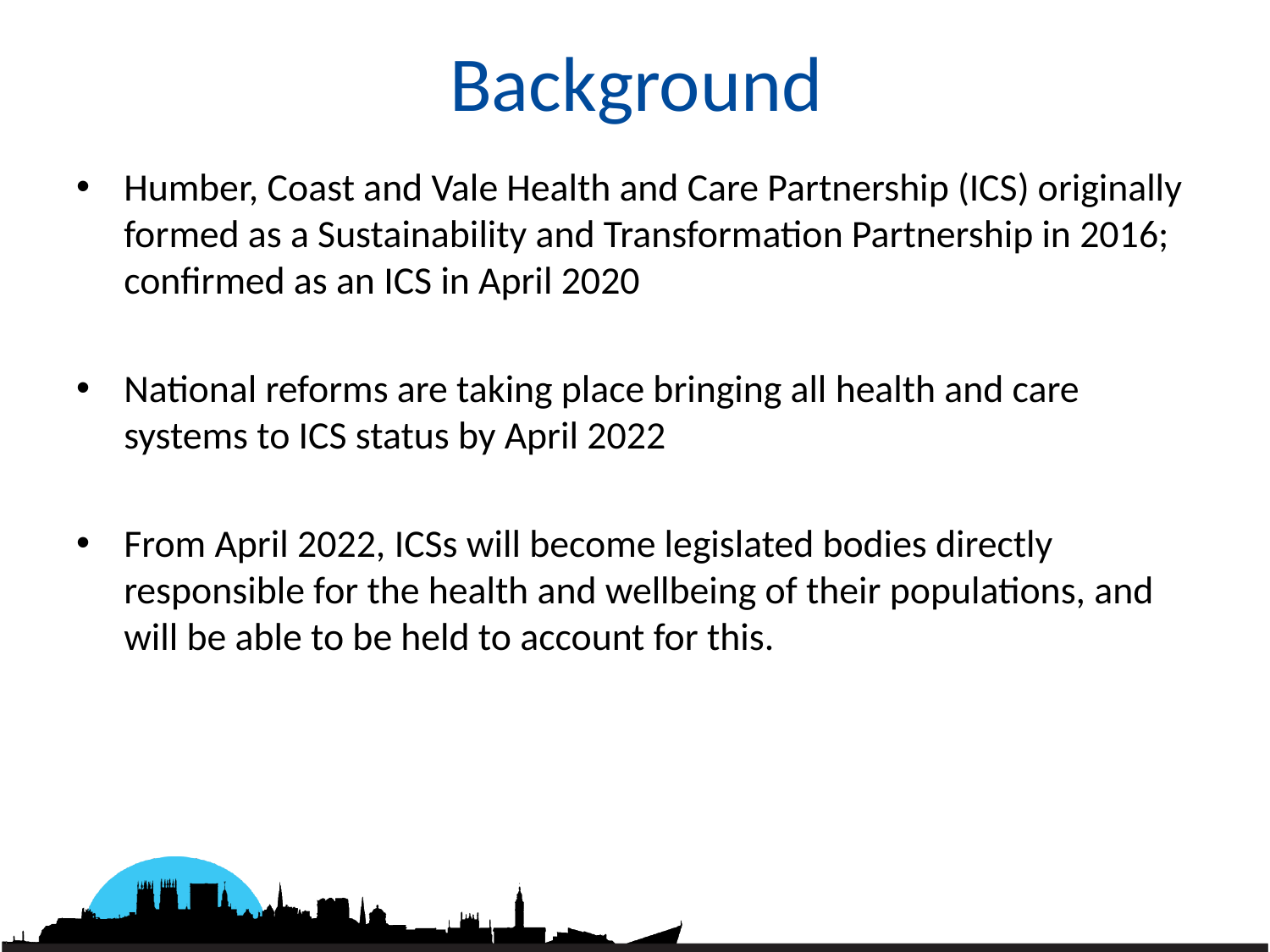

# Background
Humber, Coast and Vale Health and Care Partnership (ICS) originally formed as a Sustainability and Transformation Partnership in 2016; confirmed as an ICS in April 2020

National reforms are taking place bringing all health and care systems to ICS status by April 2022

From April 2022, ICSs will become legislated bodies directly responsible for the health and wellbeing of their populations, and will be able to be held to account for this.